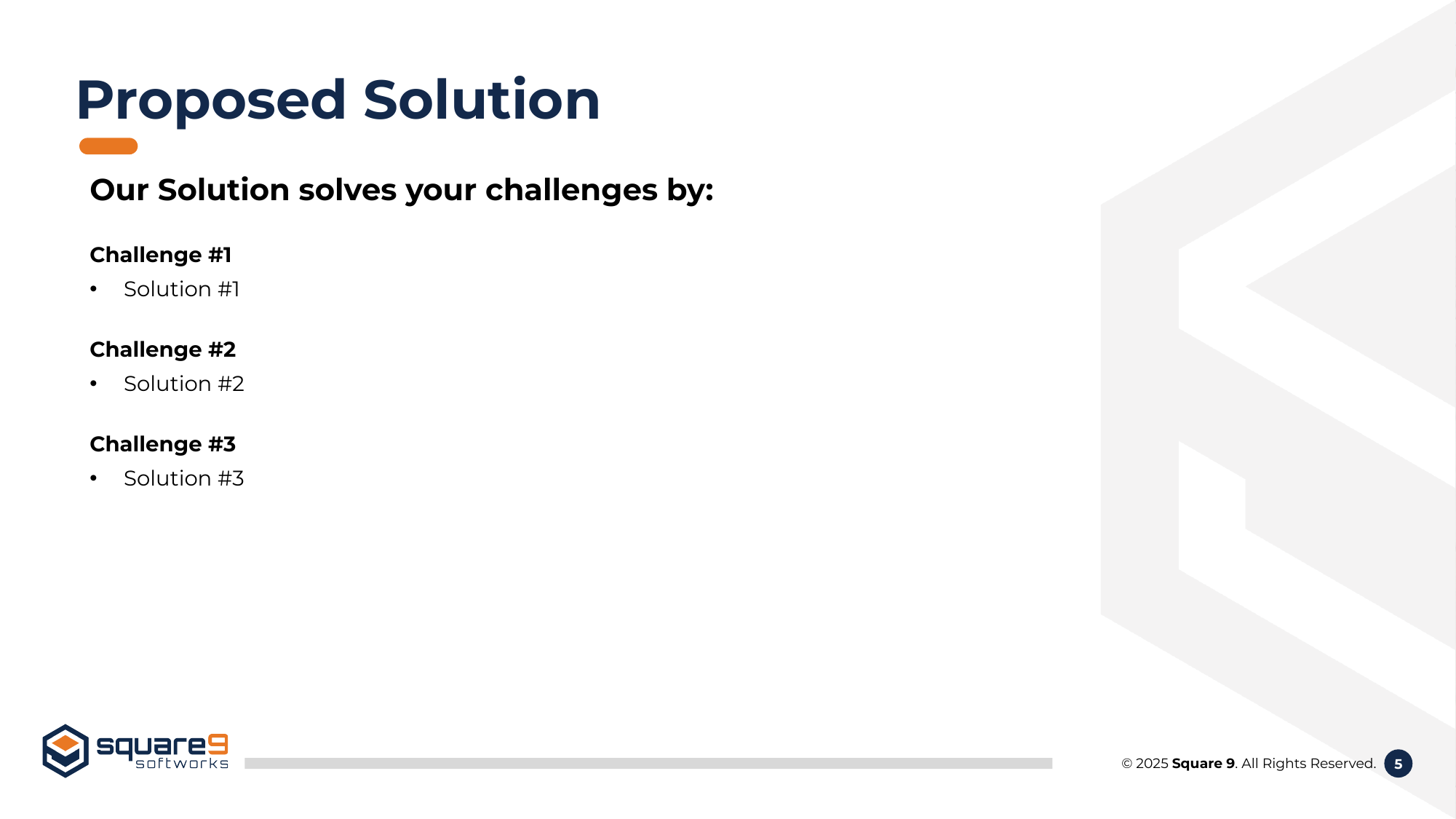

Proposed Solution
Our Solution solves your challenges by:
Challenge #1
Solution #1
Challenge #2
Solution #2
Challenge #3
Solution #3